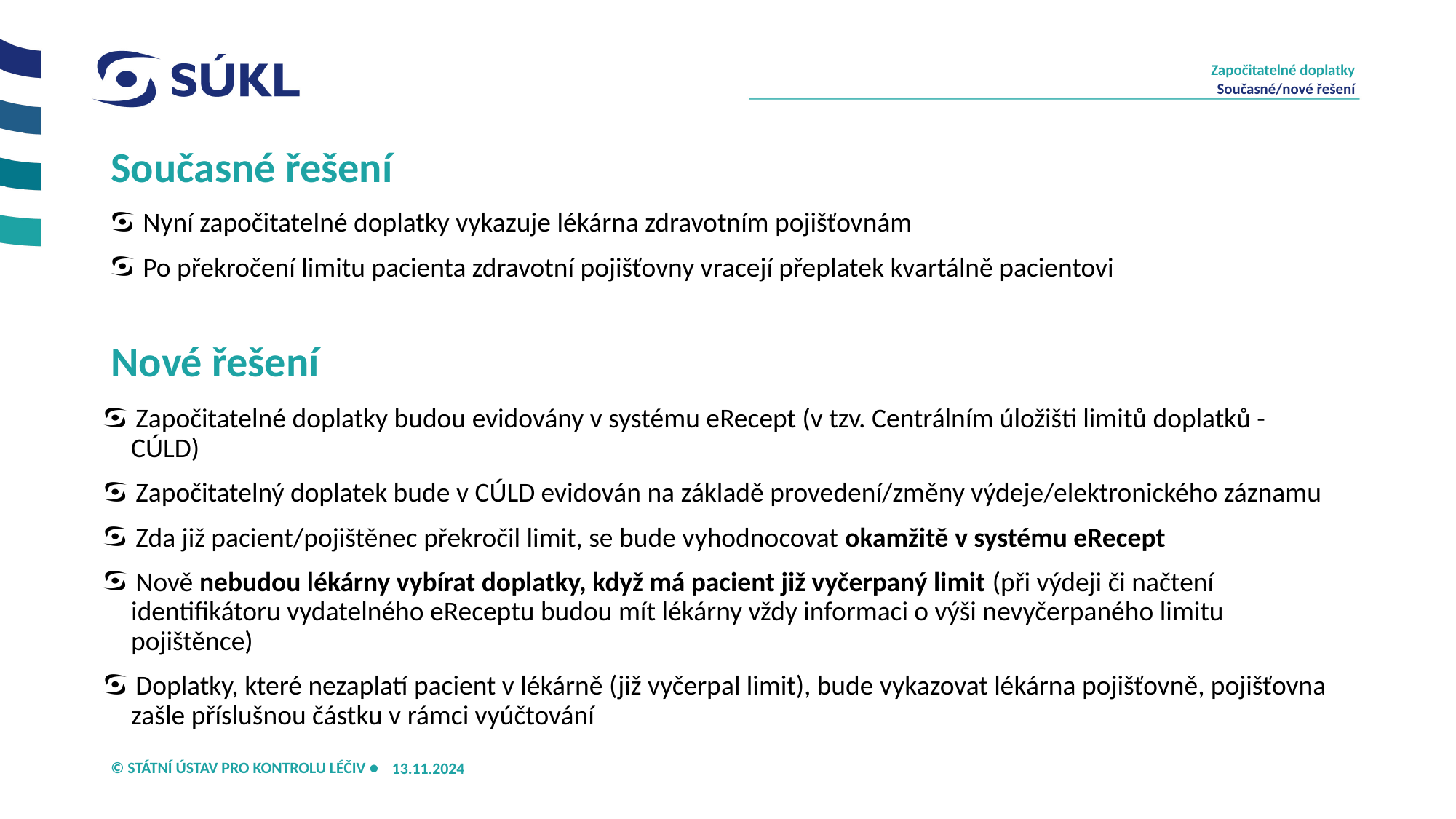

Započitatelné doplatky
Současné/nové řešení
# Současné řešení
Nyní započitatelné doplatky vykazuje lékárna zdravotním pojišťovnám
Po překročení limitu pacienta zdravotní pojišťovny vracejí přeplatek kvartálně pacientovi
Nové řešení
Započitatelné doplatky budou evidovány v systému eRecept (v tzv. Centrálním úložišti limitů doplatků - CÚLD)
Započitatelný doplatek bude v CÚLD evidován na základě provedení/změny výdeje/elektronického záznamu
Zda již pacient/pojištěnec překročil limit, se bude vyhodnocovat okamžitě v systému eRecept
Nově nebudou lékárny vybírat doplatky, když má pacient již vyčerpaný limit (při výdeji či načtení identifikátoru vydatelného eReceptu budou mít lékárny vždy informaci o výši nevyčerpaného limitu pojištěnce)
Doplatky, které nezaplatí pacient v lékárně (již vyčerpal limit), bude vykazovat lékárna pojišťovně, pojišťovna zašle příslušnou částku v rámci vyúčtování
13.11.2024